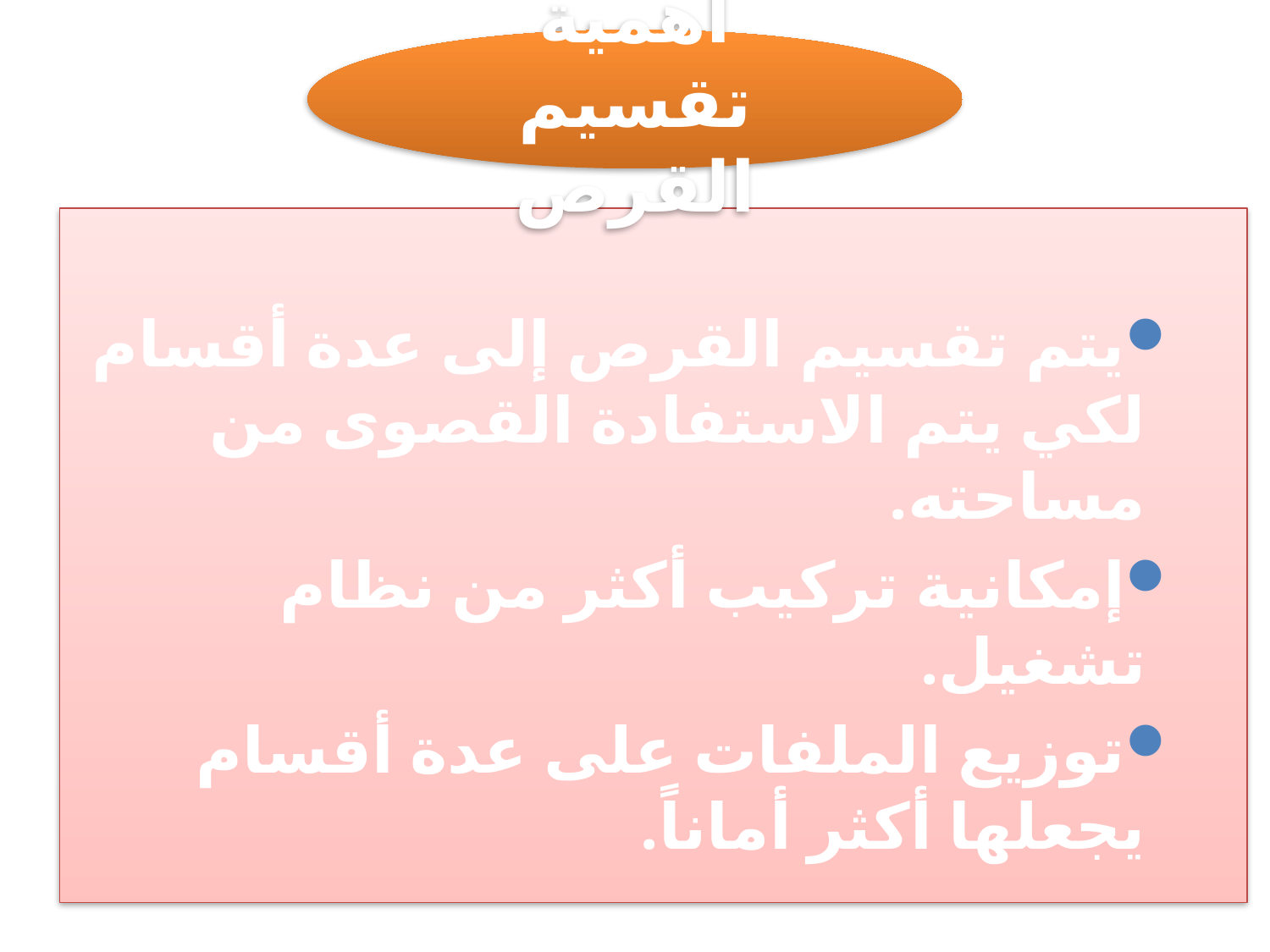

أهمية تقسيم القرص

يتم تقسيم القرص إلى عدة أقسام لكي يتم الاستفادة القصوى من مساحته.
إمكانية تركيب أكثر من نظام تشغيل.
توزيع الملفات على عدة أقسام يجعلها أكثر أماناً.